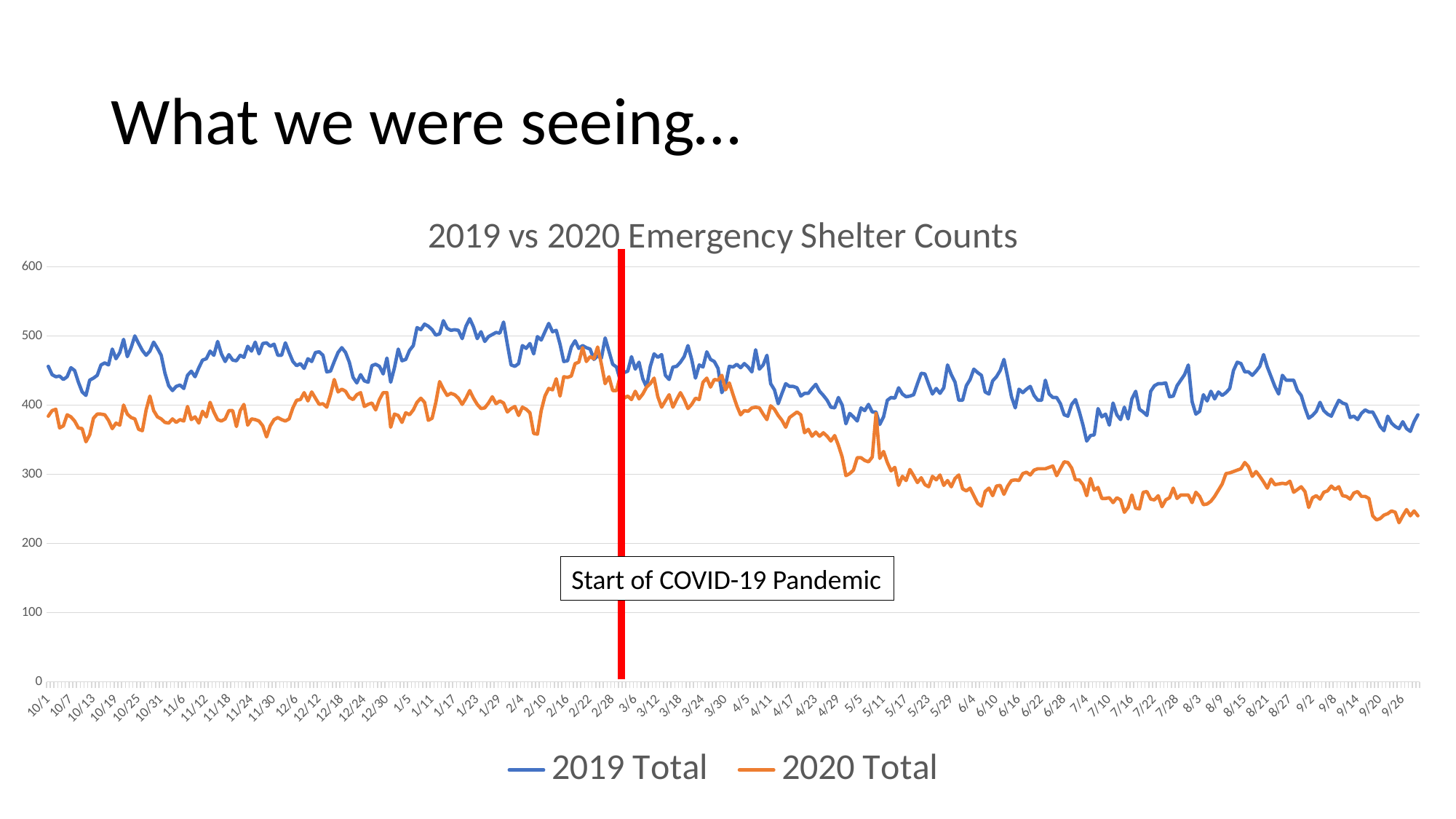

# What we were seeing…

### Chart: 2019 vs 2020 Emergency Shelter Counts

| Category | 2019 Total  | 2020 Total  |
|---|---|---|
| 43374 | 456.0 | 384.0 |
| 43375 | 444.0 | 392.0 |
| 43376 | 441.0 | 394.0 |
| 43377 | 442.0 | 367.0 |
| 43378 | 437.0 | 370.0 |
| 43379 | 441.0 | 386.0 |
| 43380 | 454.0 | 383.0 |
| 43381 | 450.0 | 377.0 |
| 43382 | 433.0 | 367.0 |
| 43383 | 419.0 | 366.0 |
| 43384 | 414.0 | 347.0 |
| 43385 | 436.0 | 357.0 |
| 43386 | 439.0 | 381.0 |
| 43387 | 443.0 | 387.0 |
| 43388 | 458.0 | 387.0 |
| 43389 | 461.0 | 386.0 |
| 43390 | 458.0 | 378.0 |
| 43391 | 481.0 | 366.0 |
| 43392 | 467.0 | 374.0 |
| 43393 | 476.0 | 371.0 |
| 43394 | 495.0 | 400.0 |
| 43395 | 470.0 | 387.0 |
| 43396 | 483.0 | 382.0 |
| 43397 | 500.0 | 380.0 |
| 43398 | 489.0 | 365.0 |
| 43399 | 479.0 | 363.0 |
| 43400 | 472.0 | 393.0 |
| 43401 | 478.0 | 413.0 |
| 43402 | 491.0 | 392.0 |
| 43403 | 482.0 | 383.0 |
| 43404 | 472.0 | 380.0 |
| 43405 | 446.0 | 375.0 |
| 43406 | 428.0 | 374.0 |
| 43407 | 421.0 | 380.0 |
| 43408 | 427.0 | 375.0 |
| 43409 | 429.0 | 379.0 |
| 43410 | 424.0 | 377.0 |
| 43411 | 443.0 | 398.0 |
| 43412 | 449.0 | 379.0 |
| 43413 | 441.0 | 383.0 |
| 43414 | 454.0 | 374.0 |
| 43415 | 465.0 | 391.0 |
| 43416 | 467.0 | 383.0 |
| 43417 | 478.0 | 404.0 |
| 43418 | 472.0 | 390.0 |
| 43419 | 492.0 | 379.0 |
| 43420 | 474.0 | 377.0 |
| 43421 | 463.0 | 380.0 |
| 43422 | 473.0 | 392.0 |
| 43423 | 465.0 | 392.0 |
| 43424 | 464.0 | 369.0 |
| 43425 | 472.0 | 392.0 |
| 43426 | 469.0 | 401.0 |
| 43427 | 485.0 | 371.0 |
| 43428 | 478.0 | 380.0 |
| 43429 | 491.0 | 379.0 |
| 43430 | 474.0 | 377.0 |
| 43431 | 489.0 | 370.0 |
| 43432 | 490.0 | 354.0 |
| 43433 | 485.0 | 370.0 |
| 43434 | 488.0 | 379.0 |
| 43435 | 472.0 | 382.0 |
| 43436 | 472.0 | 379.0 |
| 43437 | 490.0 | 377.0 |
| 43438 | 476.0 | 380.0 |
| 43439 | 463.0 | 396.0 |
| 43440 | 457.0 | 407.0 |
| 43441 | 460.0 | 408.0 |
| 43442 | 453.0 | 418.0 |
| 43443 | 467.0 | 406.0 |
| 43444 | 463.0 | 419.0 |
| 43445 | 476.0 | 410.0 |
| 43446 | 477.0 | 401.0 |
| 43447 | 472.0 | 402.0 |
| 43448 | 448.0 | 397.0 |
| 43449 | 449.0 | 415.0 |
| 43450 | 463.0 | 437.0 |
| 43451 | 476.0 | 419.0 |
| 43452 | 483.0 | 423.0 |
| 43453 | 476.0 | 420.0 |
| 43454 | 462.0 | 411.0 |
| 43455 | 440.0 | 408.0 |
| 43456 | 432.0 | 415.0 |
| 43457 | 444.0 | 418.0 |
| 43458 | 435.0 | 398.0 |
| 43459 | 433.0 | 401.0 |
| 43460 | 457.0 | 403.0 |
| 43461 | 459.0 | 393.0 |
| 43462 | 456.0 | 408.0 |
| 43463 | 445.0 | 418.0 |
| 43464 | 468.0 | 418.0 |
| 43465 | 433.0 | 368.0 |
| 43466 | 454.0 | 387.0 |
| 43467 | 481.0 | 385.0 |
| 43468 | 464.0 | 375.0 |
| 43469 | 466.0 | 389.0 |
| 43470 | 479.0 | 386.0 |
| 43471 | 486.0 | 393.0 |
| 43472 | 512.0 | 404.0 |
| 43473 | 509.0 | 410.0 |
| 43474 | 517.0 | 404.0 |
| 43475 | 514.0 | 378.0 |
| 43476 | 509.0 | 381.0 |
| 43477 | 501.0 | 404.0 |
| 43478 | 503.0 | 434.0 |
| 43479 | 522.0 | 423.0 |
| 43480 | 511.0 | 414.0 |
| 43481 | 508.0 | 417.0 |
| 43482 | 509.0 | 415.0 |
| 43483 | 508.0 | 410.0 |
| 43484 | 496.0 | 401.0 |
| 43485 | 514.0 | 410.0 |
| 43486 | 525.0 | 421.0 |
| 43487 | 513.0 | 410.0 |
| 43488 | 496.0 | 401.0 |
| 43489 | 506.0 | 395.0 |
| 43490 | 492.0 | 396.0 |
| 43491 | 499.0 | 403.0 |
| 43492 | 502.0 | 412.0 |
| 43493 | 505.0 | 402.0 |
| 43494 | 504.0 | 406.0 |
| 43495 | 520.0 | 403.0 |
| 43496 | 488.0 | 390.0 |
| 43497 | 458.0 | 395.0 |
| 43498 | 456.0 | 398.0 |
| 43499 | 460.0 | 385.0 |
| 43500 | 486.0 | 397.0 |
| 43501 | 482.0 | 394.0 |
| 43502 | 489.0 | 389.0 |
| 43503 | 474.0 | 359.0 |
| 43504 | 499.0 | 358.0 |
| 43505 | 494.0 | 392.0 |
| 43506 | 506.0 | 413.0 |
| 43507 | 518.0 | 424.0 |
| 43508 | 506.0 | 422.0 |
| 43509 | 508.0 | 438.0 |
| 43510 | 488.0 | 413.0 |
| 43511 | 463.0 | 441.0 |
| 43512 | 464.0 | 440.0 |
| 43513 | 484.0 | 442.0 |
| 43514 | 493.0 | 460.0 |
| 43515 | 482.0 | 462.0 |
| 43516 | 486.0 | 483.0 |
| 43517 | 483.0 | 463.0 |
| 43518 | 481.0 | 470.0 |
| 43519 | 466.0 | 467.0 |
| 43520 | 471.0 | 484.0 |
| 43521 | 468.0 | 459.0 |
| 43522 | 497.0 | 431.0 |
| 43523 | 478.0 | 441.0 |
| 43524 | 459.0 | 421.0 |
| 43525 | 455.0 | 421.0 |
| 43526 | 436.0 | 442.0 |
| 43527 | 447.0 | 410.0 |
| 43528 | 449.0 | 413.0 |
| 43529 | 470.0 | 408.0 |
| 43530 | 452.0 | 420.0 |
| 43531 | 462.0 | 409.0 |
| 43532 | 438.0 | 416.0 |
| 43533 | 426.0 | 426.0 |
| 43534 | 456.0 | 431.0 |
| 43535 | 474.0 | 439.0 |
| 43536 | 469.0 | 412.0 |
| 43537 | 473.0 | 397.0 |
| 43538 | 443.0 | 406.0 |
| 43539 | 437.0 | 415.0 |
| 43540 | 455.0 | 397.0 |
| 43541 | 456.0 | 408.0 |
| 43542 | 462.0 | 418.0 |
| 43543 | 470.0 | 408.0 |
| 43544 | 486.0 | 395.0 |
| 43545 | 466.0 | 401.0 |
| 43546 | 439.0 | 410.0 |
| 43547 | 458.0 | 408.0 |
| 43548 | 455.0 | 433.0 |
| 43549 | 477.0 | 439.0 |
| 43550 | 466.0 | 426.0 |
| 43551 | 463.0 | 437.0 |
| 43552 | 453.0 | 436.0 |
| 43553 | 418.0 | 443.0 |
| 43554 | 429.0 | 422.0 |
| 43555 | 456.0 | 432.0 |
| 43556 | 455.0 | 415.0 |
| 43557 | 459.0 | 399.0 |
| 43558 | 454.0 | 386.0 |
| 43559 | 460.0 | 392.0 |
| 43560 | 455.0 | 391.0 |
| 43561 | 448.0 | 396.0 |
| 43562 | 480.0 | 397.0 |
| 43563 | 452.0 | 396.0 |
| 43564 | 458.0 | 387.0 |
| 43565 | 472.0 | 379.0 |
| 43566 | 431.0 | 399.0 |
| 43567 | 422.0 | 394.0 |
| 43568 | 402.0 | 385.0 |
| 43569 | 417.0 | 378.0 |
| 43570 | 431.0 | 368.0 |
| 43571 | 427.0 | 382.0 |
| 43572 | 427.0 | 386.0 |
| 43573 | 425.0 | 390.0 |
| 43574 | 413.0 | 386.0 |
| 43575 | 417.0 | 360.0 |
| 43576 | 417.0 | 365.0 |
| 43577 | 424.0 | 355.0 |
| 43578 | 430.0 | 361.0 |
| 43579 | 420.0 | 355.0 |
| 43580 | 414.0 | 360.0 |
| 43581 | 407.0 | 355.0 |
| 43582 | 397.0 | 348.0 |
| 43583 | 396.0 | 356.0 |
| 43584 | 411.0 | 342.0 |
| 43585 | 400.0 | 325.0 |
| 43586 | 373.0 | 298.0 |
| 43587 | 388.0 | 301.0 |
| 43588 | 383.0 | 306.0 |
| 43589 | 377.0 | 324.0 |
| 43590 | 396.0 | 324.0 |
| 43591 | 392.0 | 320.0 |
| 43592 | 401.0 | 318.0 |
| 43593 | 390.0 | 325.0 |
| 43594 | 390.0 | 388.0 |
| 43595 | 372.0 | 323.0 |
| 43596 | 383.0 | 333.0 |
| 43597 | 407.0 | 317.0 |
| 43598 | 411.0 | 305.0 |
| 43599 | 410.0 | 310.0 |
| 43600 | 425.0 | 284.0 |
| 43601 | 416.0 | 297.0 |
| 43602 | 412.0 | 291.0 |
| 43603 | 413.0 | 307.0 |
| 43604 | 415.0 | 298.0 |
| 43605 | 431.0 | 288.0 |
| 43606 | 446.0 | 295.0 |
| 43607 | 445.0 | 285.0 |
| 43608 | 430.0 | 282.0 |
| 43609 | 416.0 | 297.0 |
| 43610 | 424.0 | 292.0 |
| 43611 | 417.0 | 299.0 |
| 43612 | 425.0 | 284.0 |
| 43613 | 458.0 | 291.0 |
| 43614 | 444.0 | 282.0 |
| 43615 | 433.0 | 294.0 |
| 43616 | 407.0 | 299.0 |
| 43617 | 407.0 | 279.0 |
| 43618 | 428.0 | 276.0 |
| 43619 | 437.0 | 280.0 |
| 43620 | 452.0 | 269.0 |
| 43621 | 447.0 | 258.0 |
| 43622 | 443.0 | 254.0 |
| 43623 | 419.0 | 275.0 |
| 43624 | 416.0 | 280.0 |
| 43625 | 435.0 | 269.0 |
| 43626 | 441.0 | 283.0 |
| 43627 | 450.0 | 284.0 |
| 43628 | 466.0 | 271.0 |
| 43629 | 440.0 | 283.0 |
| 43630 | 412.0 | 291.0 |
| 43631 | 396.0 | 292.0 |
| 43632 | 423.0 | 291.0 |
| 43633 | 418.0 | 301.0 |
| 43634 | 423.0 | 303.0 |
| 43635 | 427.0 | 299.0 |
| 43636 | 414.0 | 306.0 |
| 43637 | 407.0 | 308.0 |
| 43638 | 407.0 | 308.0 |
| 43639 | 436.0 | 308.0 |
| 43640 | 416.0 | 310.0 |
| 43641 | 411.0 | 312.0 |
| 43642 | 411.0 | 298.0 |
| 43643 | 402.0 | 308.0 |
| 43644 | 386.0 | 318.0 |
| 43645 | 384.0 | 317.0 |
| 43646 | 401.0 | 309.0 |
| 43647 | 408.0 | 292.0 |
| 43648 | 391.0 | 292.0 |
| 43649 | 371.0 | 285.0 |
| 43650 | 348.0 | 269.0 |
| 43651 | 356.0 | 294.0 |
| 43652 | 357.0 | 277.0 |
| 43653 | 395.0 | 281.0 |
| 43654 | 383.0 | 265.0 |
| 43655 | 387.0 | 265.0 |
| 43656 | 371.0 | 266.0 |
| 43657 | 403.0 | 259.0 |
| 43658 | 386.0 | 266.0 |
| 43659 | 379.0 | 263.0 |
| 43660 | 397.0 | 245.0 |
| 43661 | 380.0 | 252.0 |
| 43662 | 409.0 | 270.0 |
| 43663 | 420.0 | 251.0 |
| 43664 | 394.0 | 250.0 |
| 43665 | 390.0 | 274.0 |
| 43666 | 385.0 | 275.0 |
| 43667 | 420.0 | 264.0 |
| 43668 | 428.0 | 263.0 |
| 43669 | 431.0 | 269.0 |
| 43670 | 431.0 | 253.0 |
| 43671 | 432.0 | 263.0 |
| 43672 | 412.0 | 266.0 |
| 43673 | 413.0 | 280.0 |
| 43674 | 428.0 | 265.0 |
| 43675 | 436.0 | 270.0 |
| 43676 | 444.0 | 270.0 |
| 43677 | 458.0 | 270.0 |
| 43678 | 405.0 | 259.0 |
| 43679 | 387.0 | 274.0 |
| 43680 | 391.0 | 268.0 |
| 43681 | 415.0 | 256.0 |
| 43682 | 406.0 | 257.0 |
| 43683 | 420.0 | 261.0 |
| 43684 | 409.0 | 268.0 |
| 43685 | 419.0 | 277.0 |
| 43686 | 414.0 | 286.0 |
| 43687 | 418.0 | 301.0 |
| 43688 | 424.0 | 302.0 |
| 43689 | 450.0 | 304.0 |
| 43690 | 462.0 | 306.0 |
| 43691 | 460.0 | 308.0 |
| 43692 | 448.0 | 317.0 |
| 43693 | 448.0 | 311.0 |
| 43694 | 443.0 | 297.0 |
| 43695 | 449.0 | 304.0 |
| 43696 | 456.0 | 297.0 |
| 43697 | 473.0 | 289.0 |
| 43698 | 455.0 | 280.0 |
| 43699 | 441.0 | 293.0 |
| 43700 | 427.0 | 285.0 |
| 43701 | 416.0 | 286.0 |
| 43702 | 443.0 | 287.0 |
| 43703 | 436.0 | 286.0 |
| 43704 | 436.0 | 290.0 |
| 43705 | 436.0 | 274.0 |
| 43706 | 421.0 | 278.0 |
| 43707 | 414.0 | 282.0 |
| 43708 | 396.0 | 275.0 |
| 43709 | 381.0 | 252.0 |
| 43710 | 385.0 | 266.0 |
| 43711 | 391.0 | 269.0 |
| 43712 | 404.0 | 264.0 |
| 43713 | 392.0 | 274.0 |
| 43714 | 387.0 | 276.0 |
| 43715 | 384.0 | 283.0 |
| 43716 | 396.0 | 278.0 |
| 43717 | 407.0 | 282.0 |
| 43718 | 403.0 | 269.0 |
| 43719 | 401.0 | 268.0 |
| 43720 | 382.0 | 264.0 |
| 43721 | 384.0 | 273.0 |
| 43722 | 379.0 | 275.0 |
| 43723 | 388.0 | 268.0 |
| 43724 | 393.0 | 268.0 |
| 43725 | 390.0 | 265.0 |
| 43726 | 390.0 | 240.0 |
| 43727 | 380.0 | 234.0 |
| 43728 | 369.0 | 236.0 |
| 43729 | 363.0 | 241.0 |
| 43730 | 384.0 | 243.0 |
| 43731 | 374.0 | 247.0 |
| 43732 | 369.0 | 245.0 |
| 43733 | 366.0 | 230.0 |
| 43734 | 376.0 | 240.0 |
| 43735 | 366.0 | 249.0 |
| 43736 | 362.0 | 240.0 |
| 43737 | 376.0 | 247.0 |
| 43738 | 386.0 | 240.0 |
Start of COVID-19 Pandemic